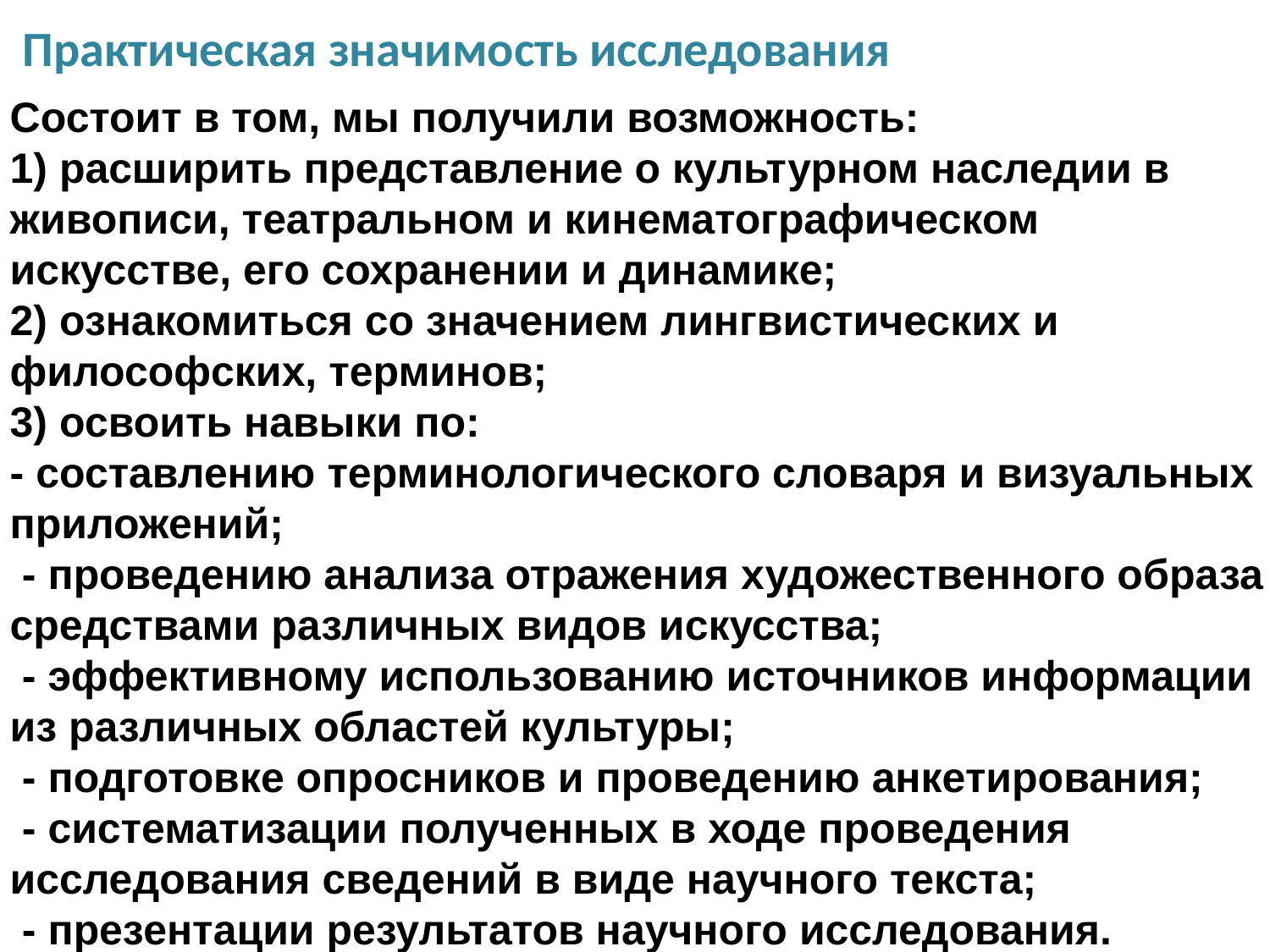

Практическая значимость исследования

Состоит в том, мы получили возможность:
1) расширить представление о культурном наследии в живописи, театральном и кинематографическом искусстве, его сохранении и динамике;
2) ознакомиться со значением лингвистических и философских, терминов;
3) освоить навыки по:
- составлению терминологического словаря и визуальных приложений;
 - проведению анализа отражения художественного образа средствами различных видов искусства;
 - эффективному использованию источников информации из различных областей культуры;
 - подготовке опросников и проведению анкетирования;
 - систематизации полученных в ходе проведения исследования сведений в виде научного текста;
 - презентации результатов научного исследования.